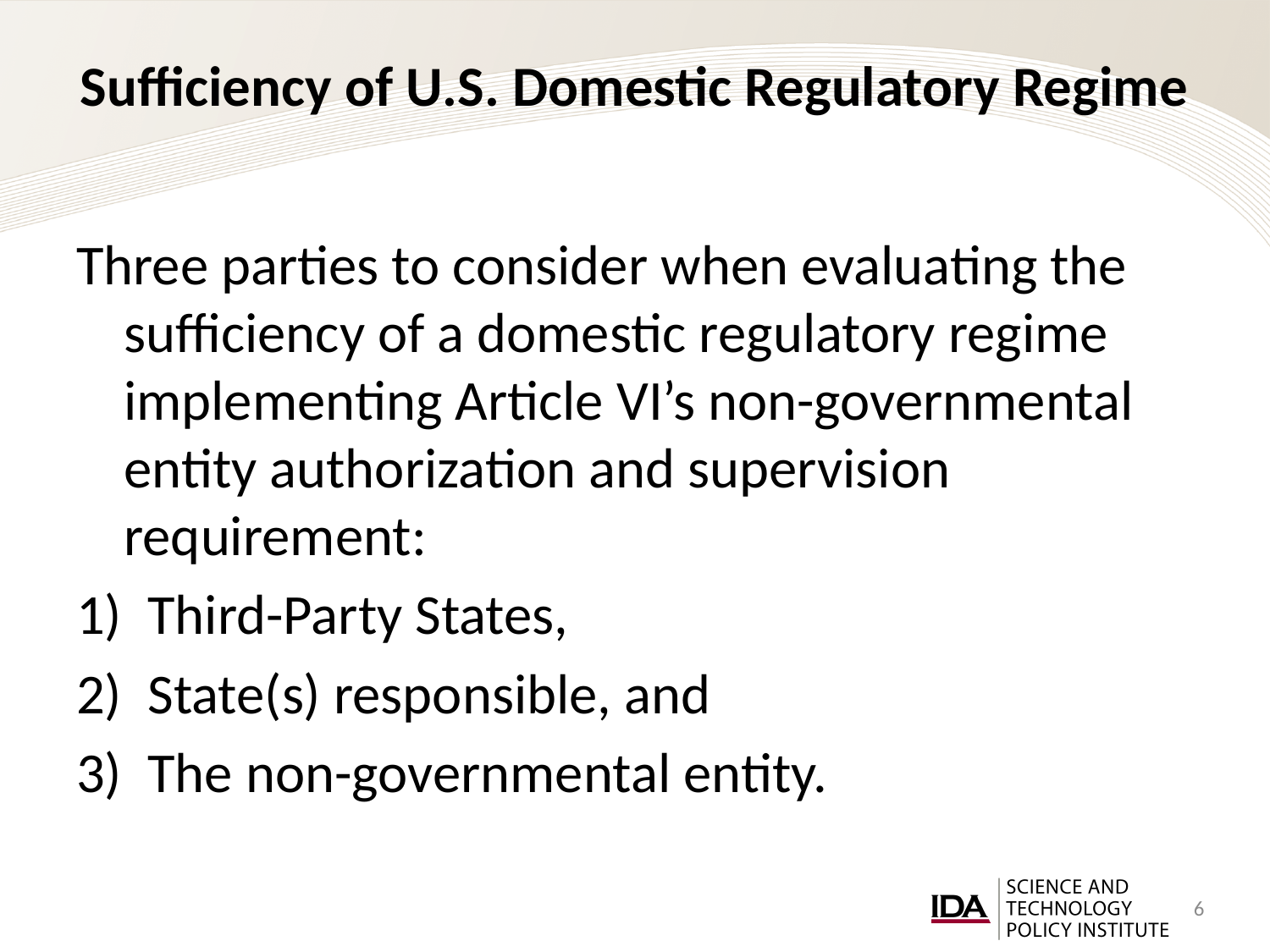

# Sufficiency of U.S. Domestic Regulatory Regime
Three parties to consider when evaluating the sufficiency of a domestic regulatory regime implementing Article VI’s non-governmental entity authorization and supervision requirement:
Third-Party States,
State(s) responsible, and
The non-governmental entity.
6